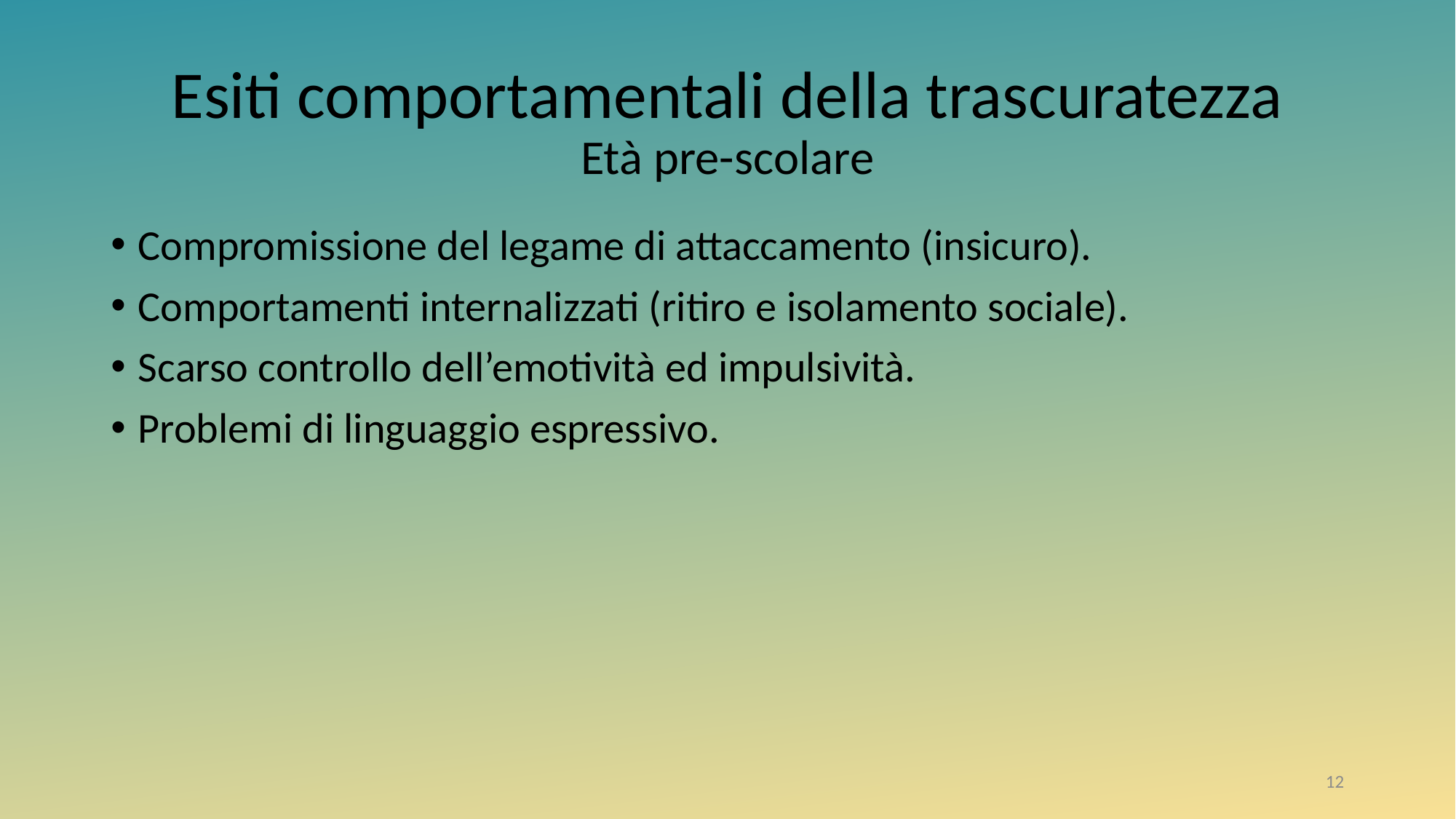

# Esiti comportamentali della trascuratezza Età pre-scolare
Compromissione del legame di attaccamento (insicuro).
Comportamenti internalizzati (ritiro e isolamento sociale).
Scarso controllo dell’emotività ed impulsività.
Problemi di linguaggio espressivo.

12